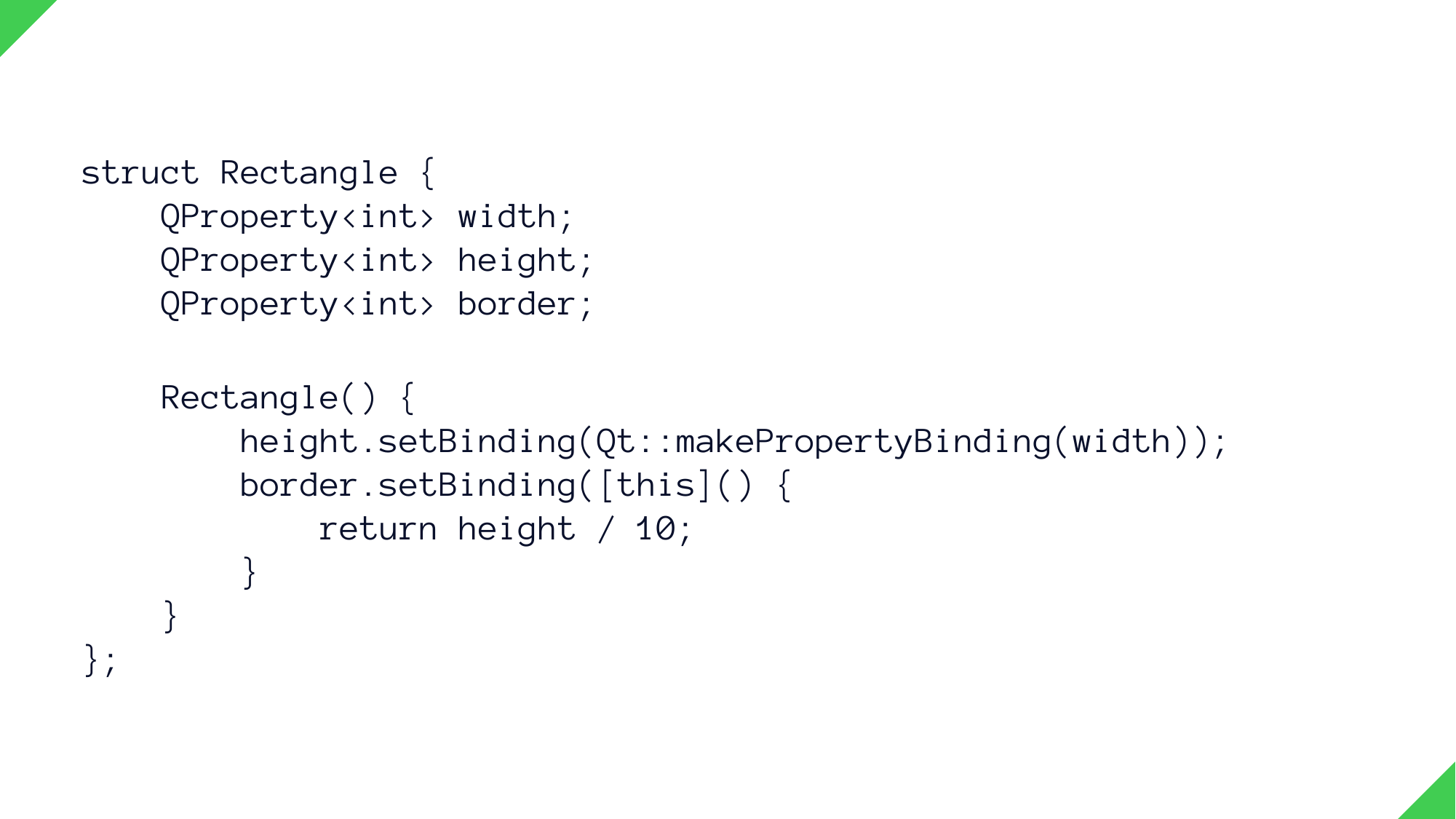

struct Rectangle {
    QProperty<int> width;
    QProperty<int> height;
    QProperty<int> border;

    Rectangle() {
        height.setBinding(Qt::makePropertyBinding(width));
        border.setBinding([this]() {
            return height / 10;
        }
    }
};